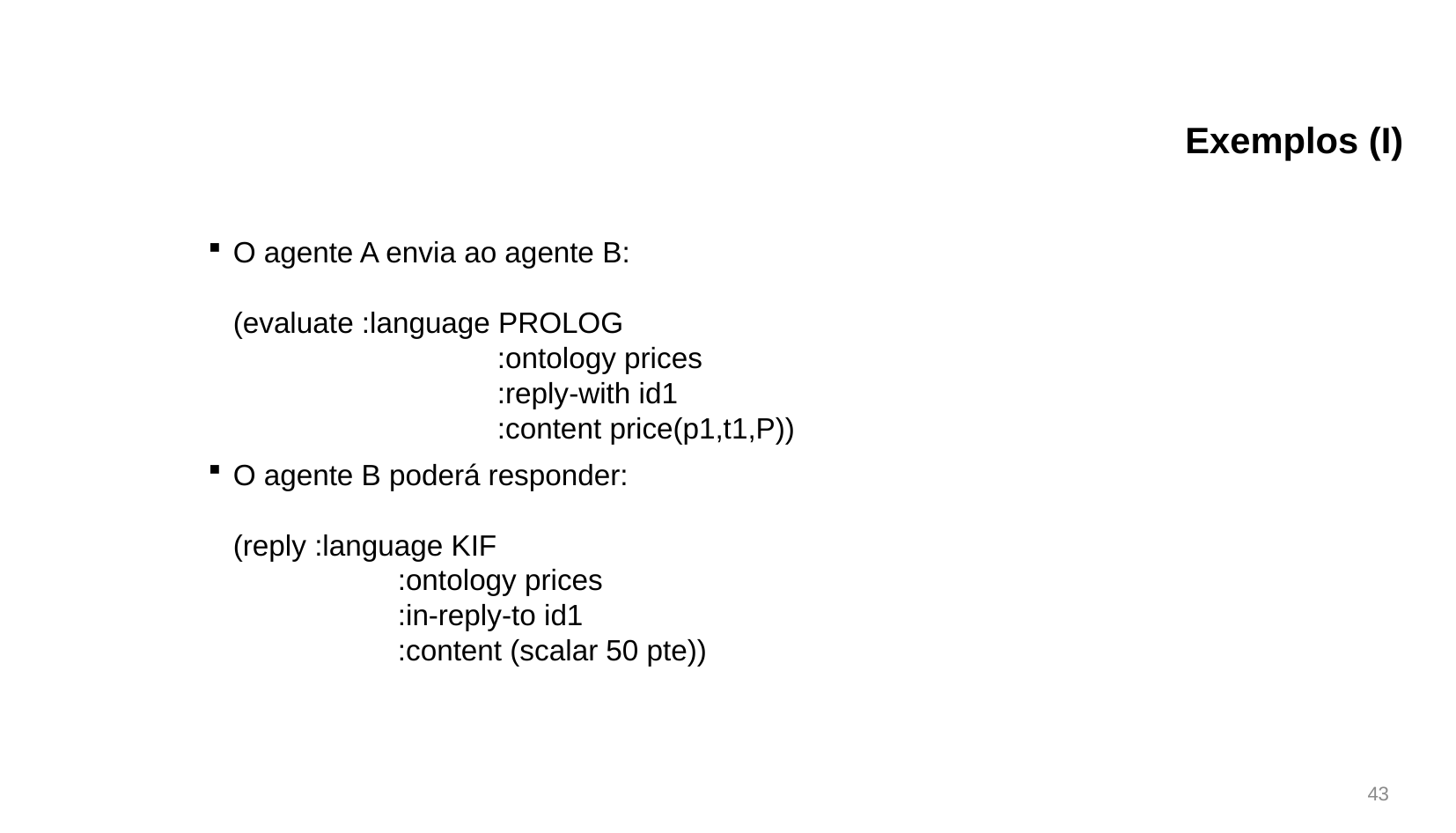

# Exemplos (I)
O agente A envia ao agente B:
(evaluate :language PROLOG
		:ontology prices
		:reply-with id1
		:content price(p1,t1,P))
O agente B poderá responder:
(reply :language KIF
	    :ontology prices
	    :in-reply-to id1
	    :content (scalar 50 pte))

43